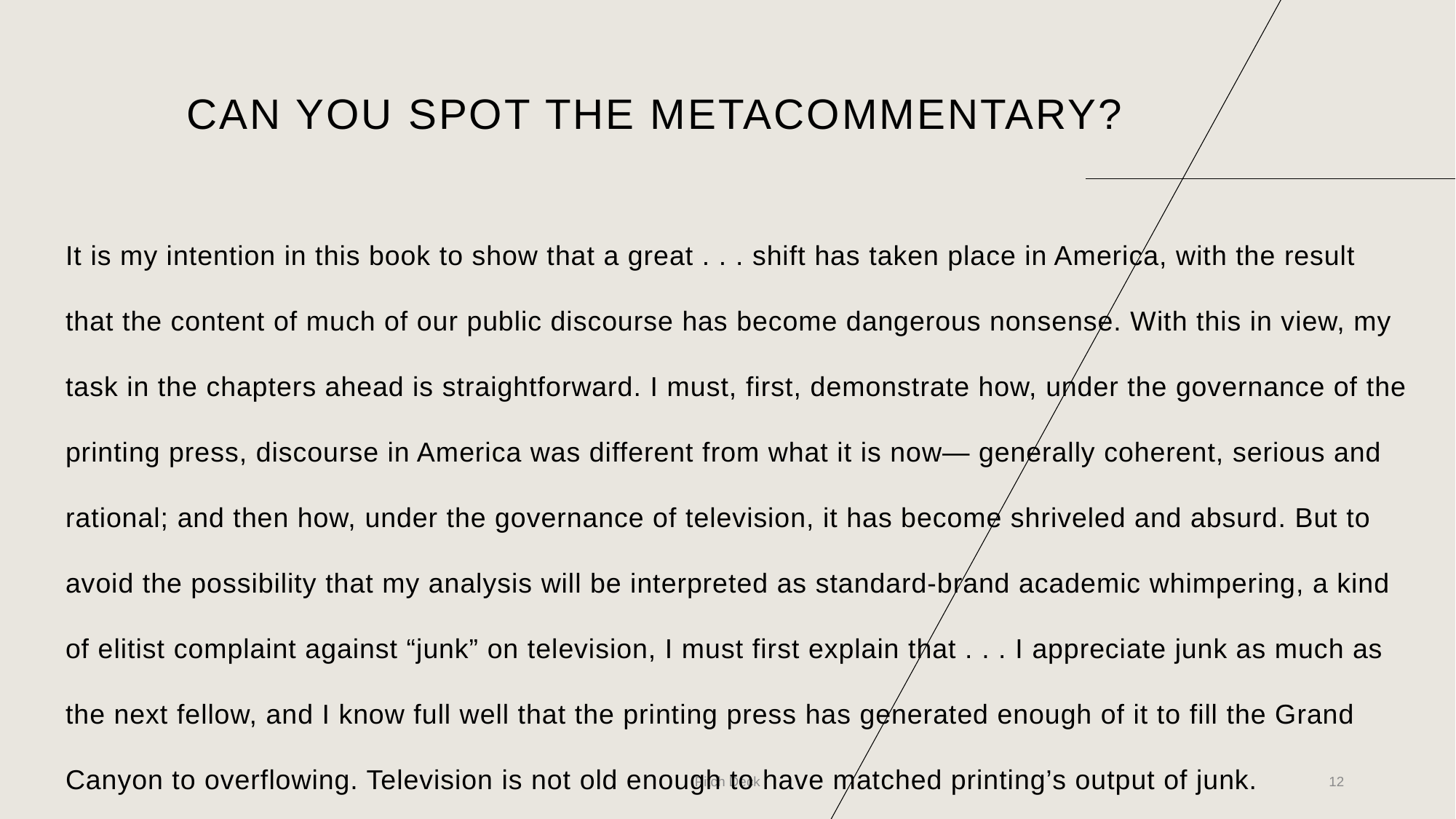

# Can you spot the metacommentary?
It is my intention in this book to show that a great . . . shift has taken place in America, with the result that the content of much of our public discourse has become dangerous nonsense. With this in view, my task in the chapters ahead is straightforward. I must, first, demonstrate how, under the governance of the printing press, discourse in America was different from what it is now— generally coherent, serious and rational; and then how, under the governance of television, it has become shriveled and absurd. But to avoid the possibility that my analysis will be interpreted as standard-brand academic whimpering, a kind of elitist complaint against “junk” on television, I must first explain that . . . I appreciate junk as much as the next fellow, and I know full well that the printing press has generated enough of it to fill the Grand Canyon to overflowing. Television is not old enough to have matched printing’s output of junk.
Pitch Deck
12